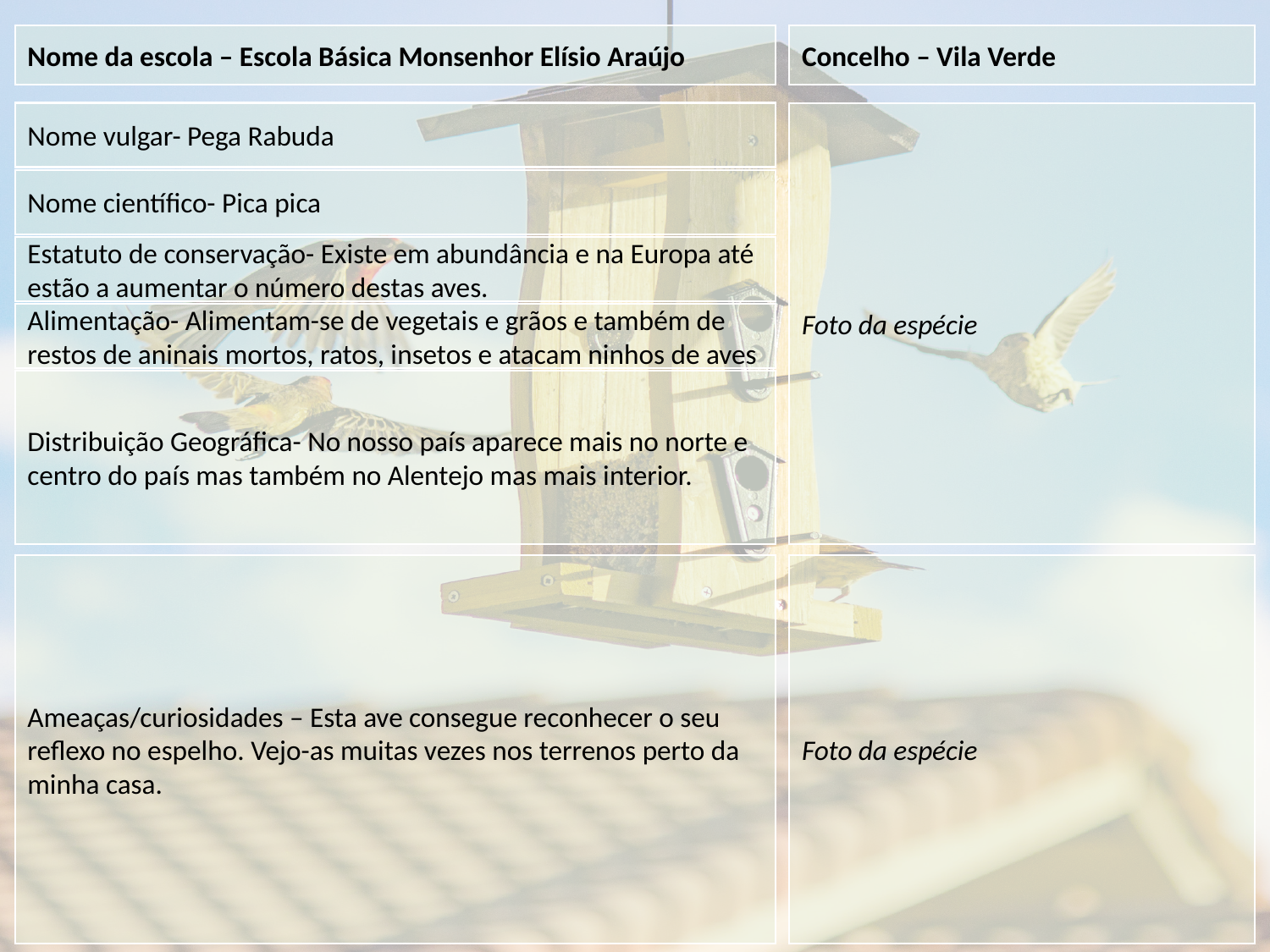

Nome da escola – Escola Básica Monsenhor Elísio Araújo
Concelho – Vila Verde
Nome vulgar- Pega Rabuda
Foto da espécie
Nome científico- Pica pica
Estatuto de conservação- Existe em abundância e na Europa até estão a aumentar o número destas aves.

Alimentação- Alimentam-se de vegetais e grãos e também de restos de aninais mortos, ratos, insetos e atacam ninhos de aves

Distribuição Geográfica- No nosso país aparece mais no norte e centro do país mas também no Alentejo mas mais interior.
Foto da espécie
Ameaças/curiosidades – Esta ave consegue reconhecer o seu reflexo no espelho. Vejo-as muitas vezes nos terrenos perto da minha casa.